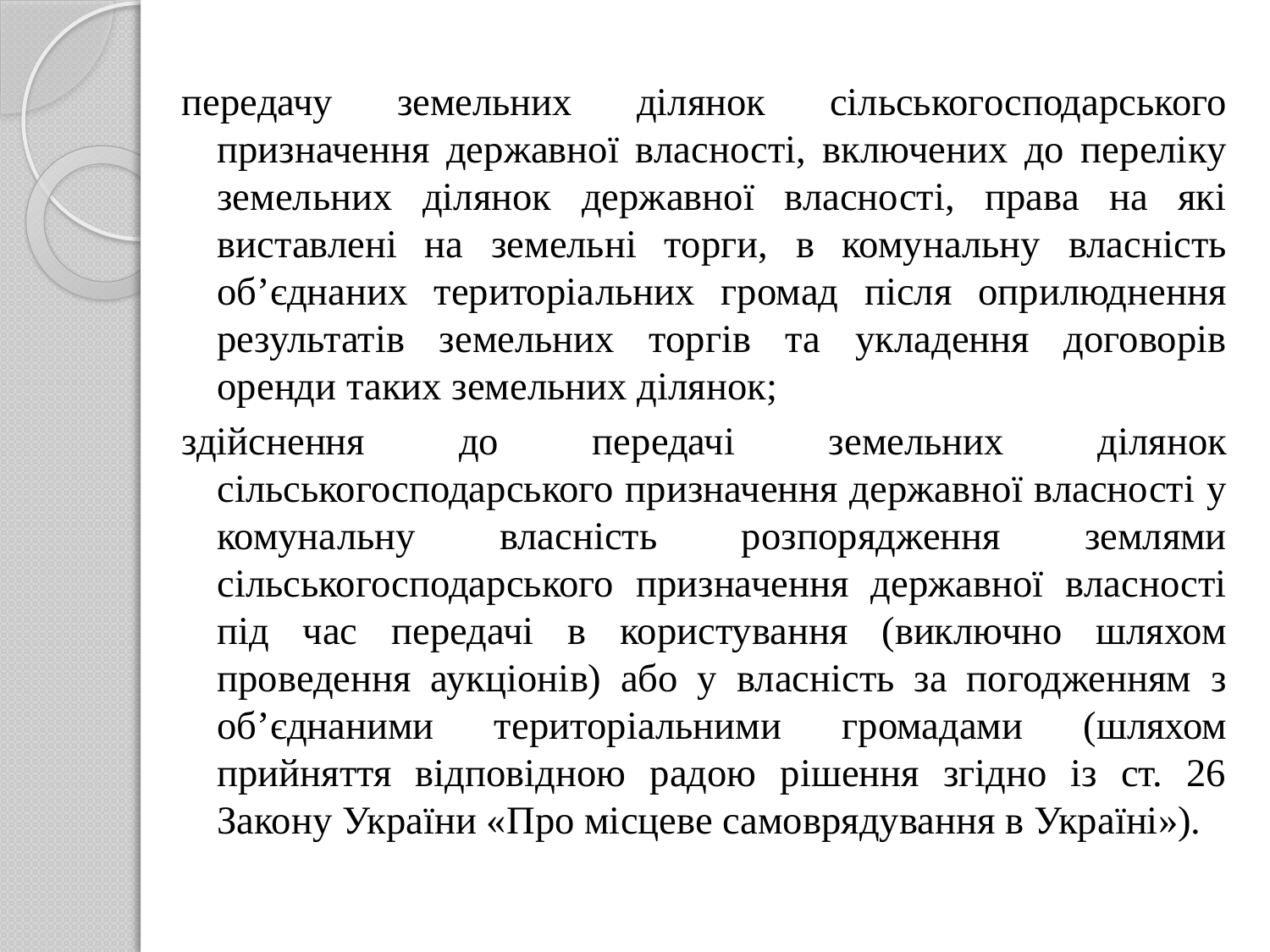

передачу земельних ділянок сільськогосподарського призначення державної власності, включених до переліку земельних ділянок державної власності, права на які виставлені на земельні торги, в комунальну власність об’єднаних територіальних громад після оприлюднення результатів земельних торгів та укладення договорів оренди таких земельних ділянок;
здійснення до передачі земельних ділянок сільськогосподарського призначення державної власності у комунальну власність розпорядження землями сільськогосподарського призначення державної власності під час передачі в користування (виключно шляхом проведення аукціонів) або у власність за погодженням з об’єднаними територіальними громадами (шляхом прийняття відповідною радою рішення згідно із ст. 26 Закону України «Про місцеве самоврядування в Україні»).